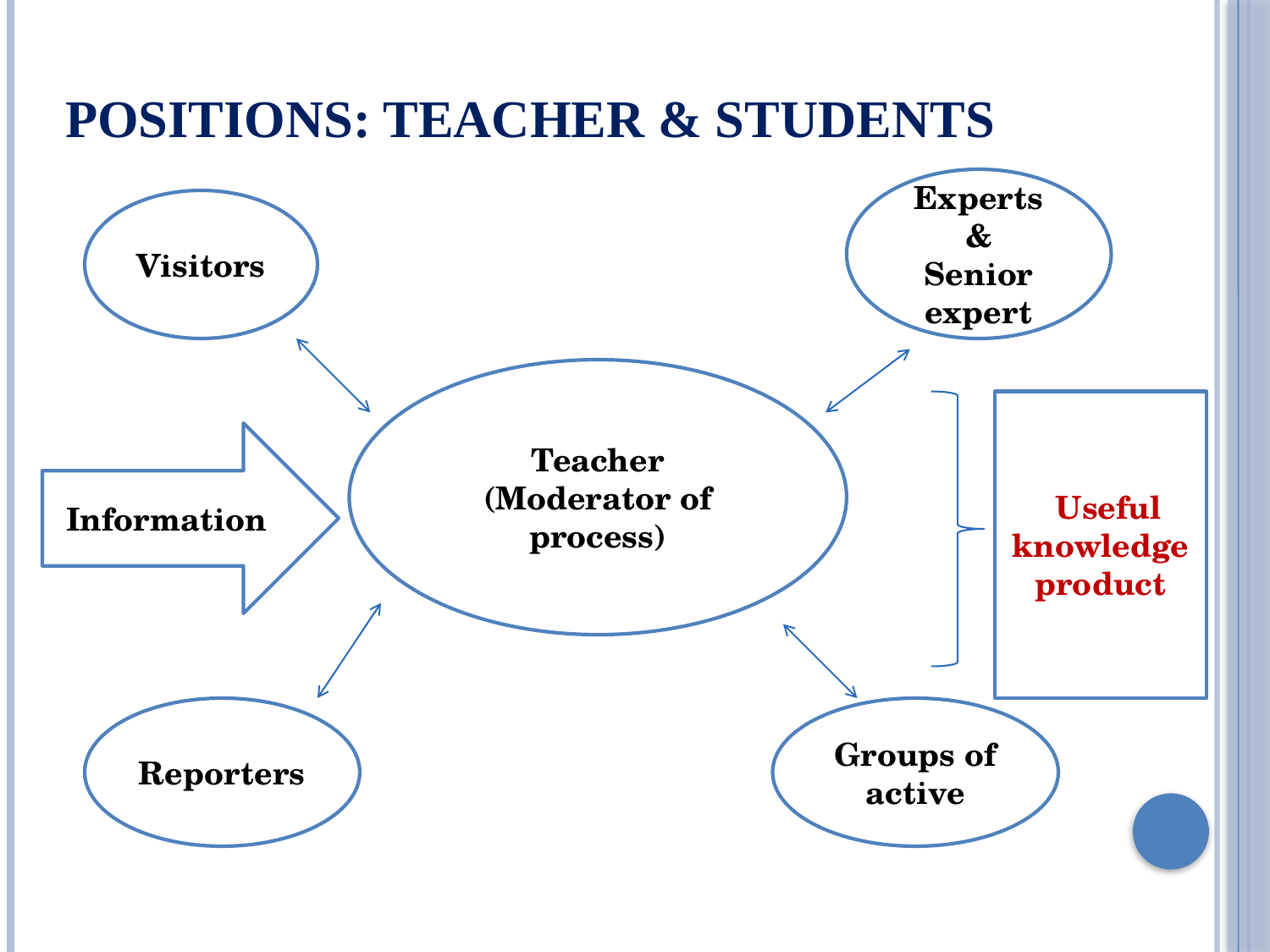

# Positions: Teacher & students
Experts &
Senior expert
Visitors
Teacher
(Moderator of process)

 Useful knowledge product
Information
Reporters
Groups of active